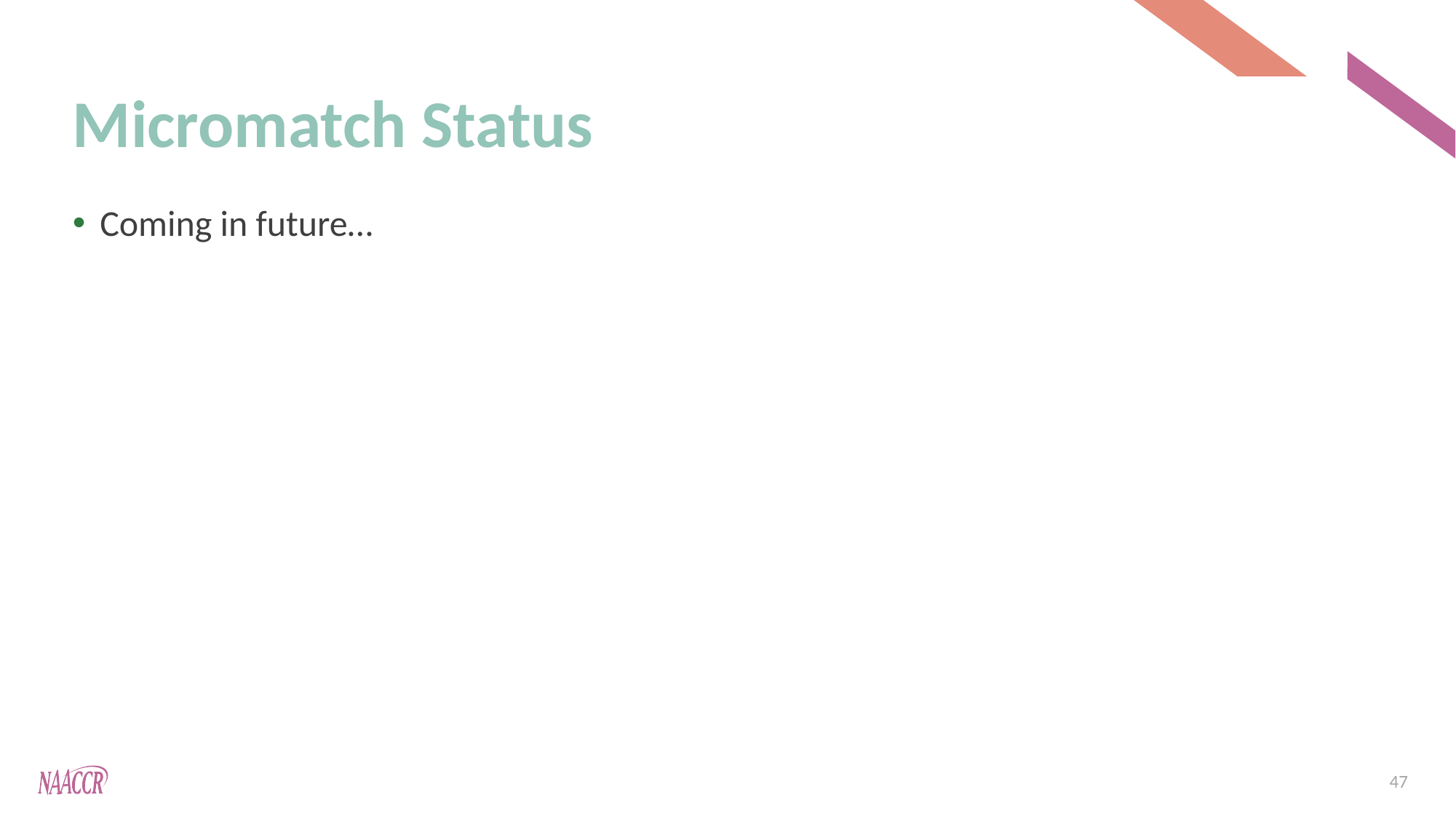

# Micromatch Status
Coming in future…
47